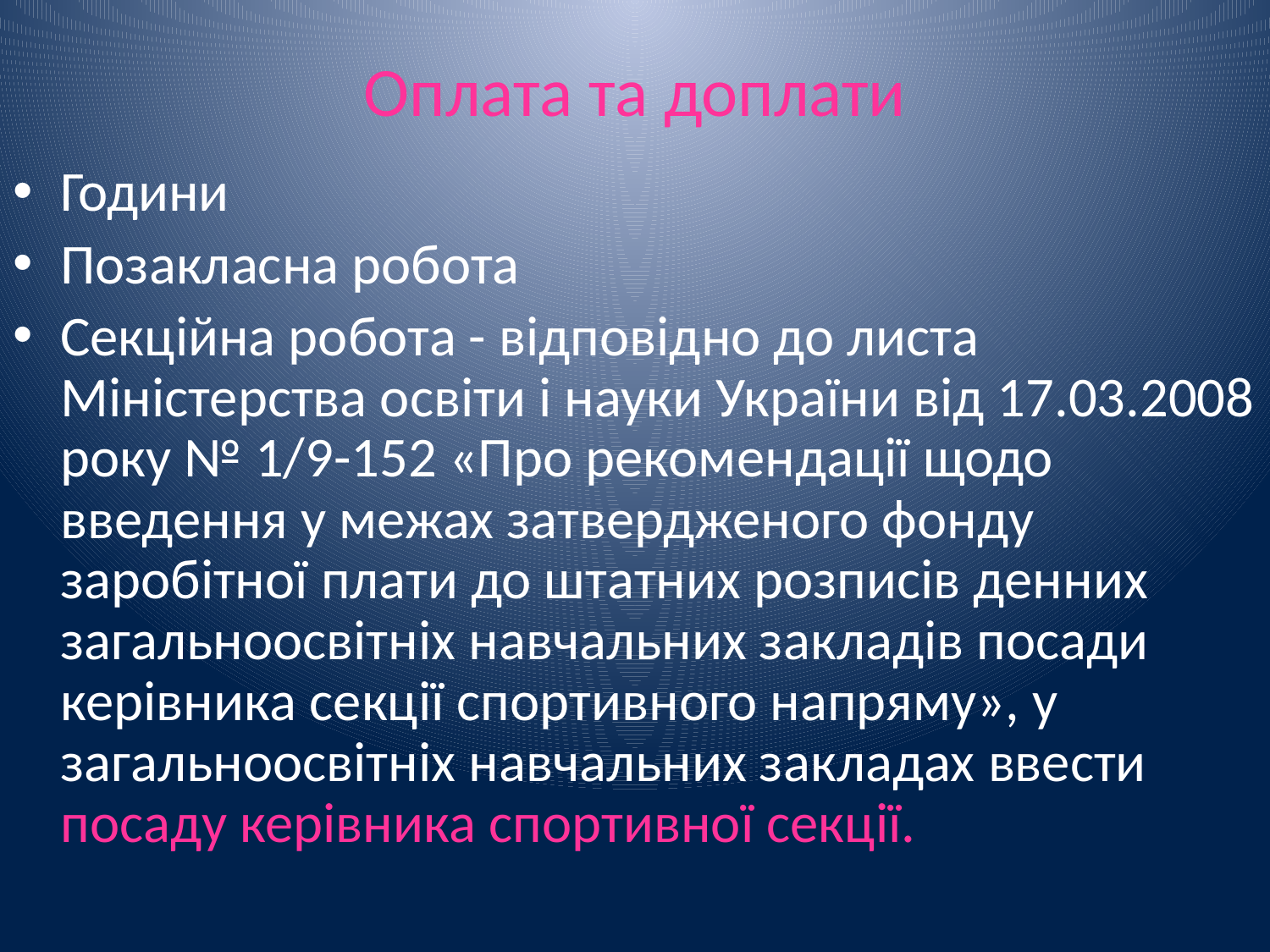

# Оплата та доплати
Години
Позакласна робота
Секційна робота - відповідно до листа Міністерства освіти і науки України від 17.03.2008 року № 1/9-152 «Про рекомендації щодо введення у межах затвердженого фонду заробітної плати до штатних розписів денних загальноосвітніх навчальних закладів посади керівника секції спортивного напряму», у загальноосвітніх навчальних закладах ввести посаду керівника спортивної секції.